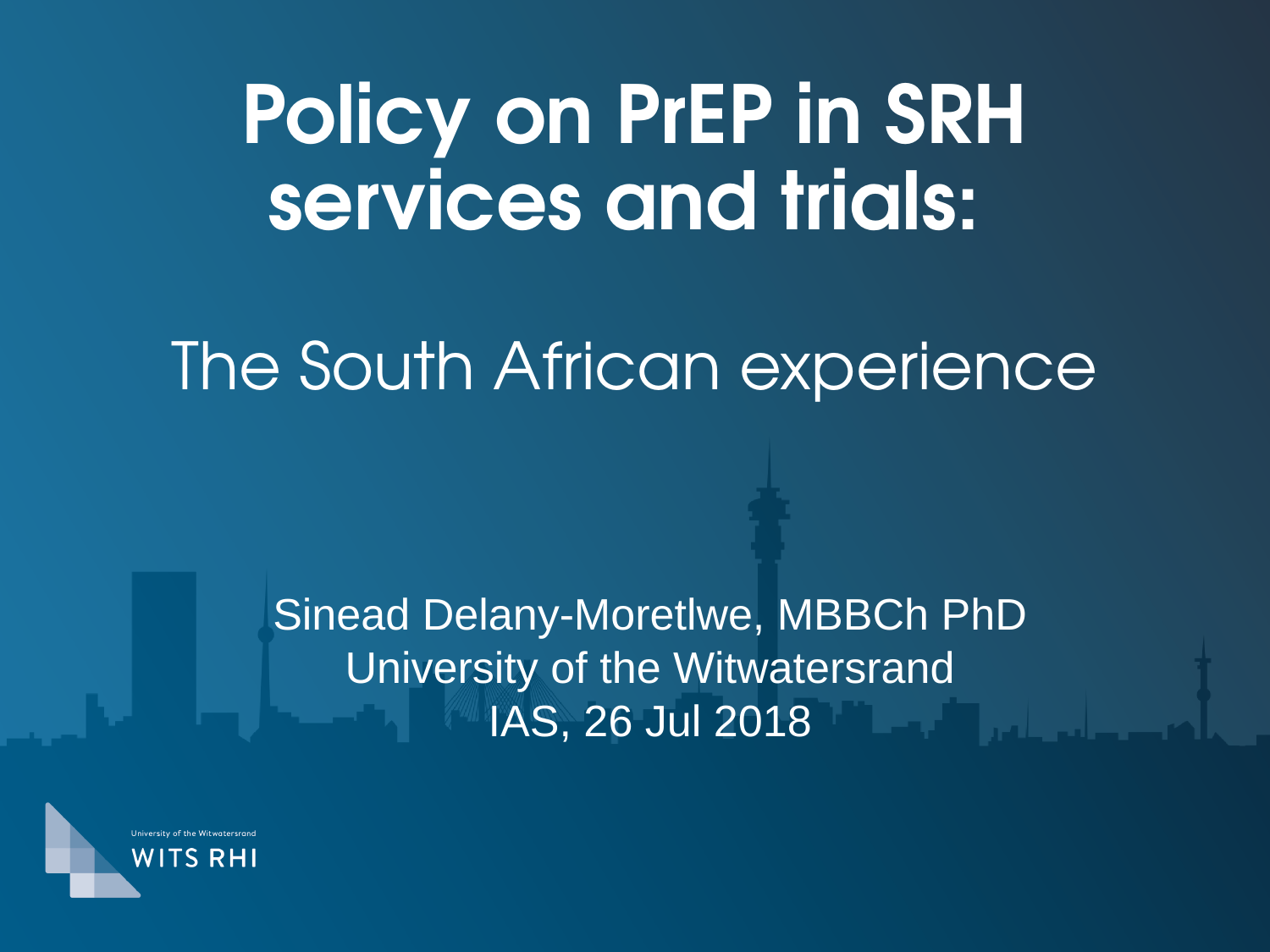

# Policy on PrEP in SRH services and trials: The South African experience
Sinead Delany-Moretlwe, MBBCh PhD
University of the Witwatersrand
IAS, 26 Jul 2018